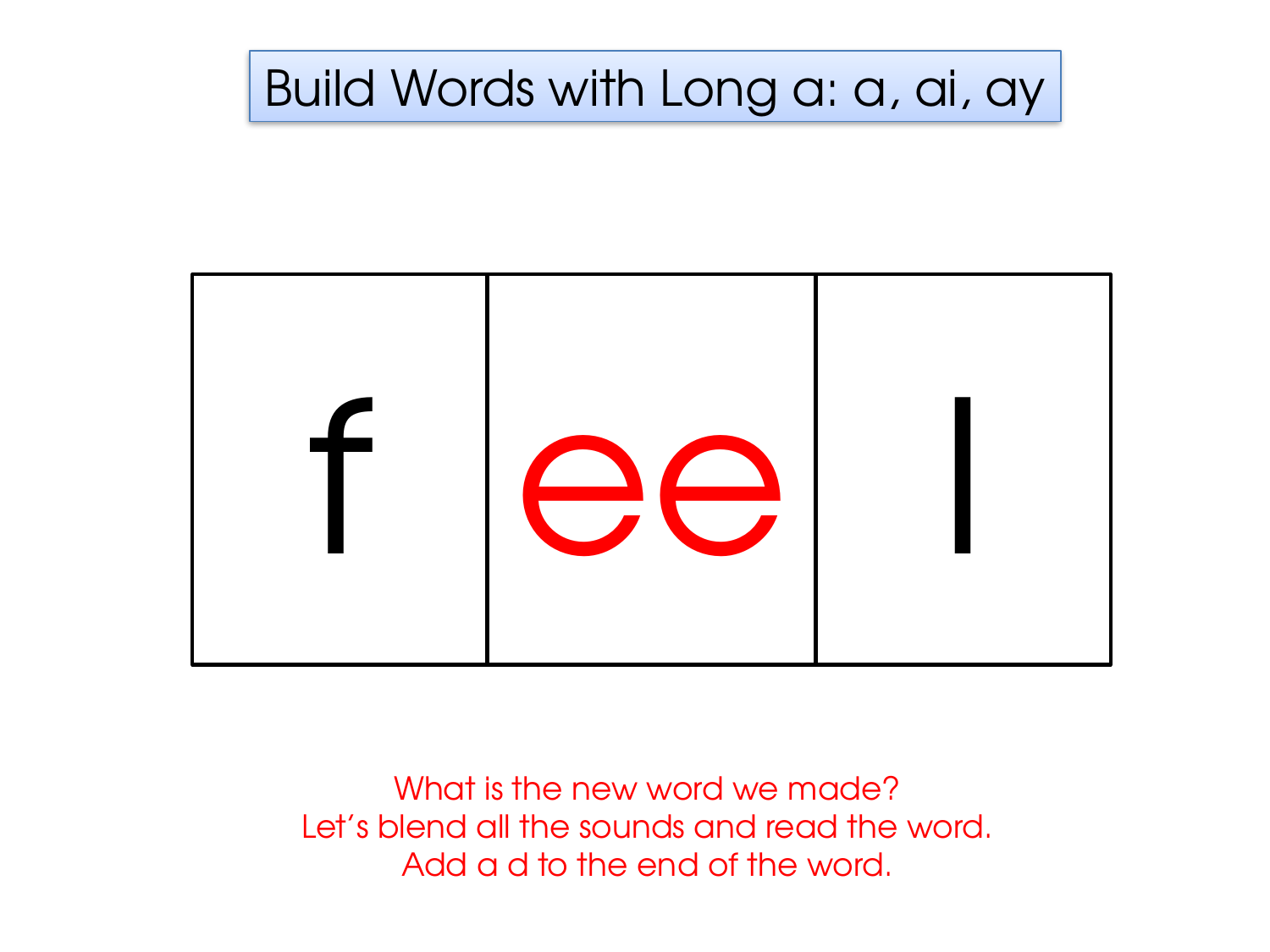

Build Words with Long a: a, ai, ay
f
ee
l
What is the new word we made?
Let’s blend all the sounds and read the word.
Add a d to the end of the word.